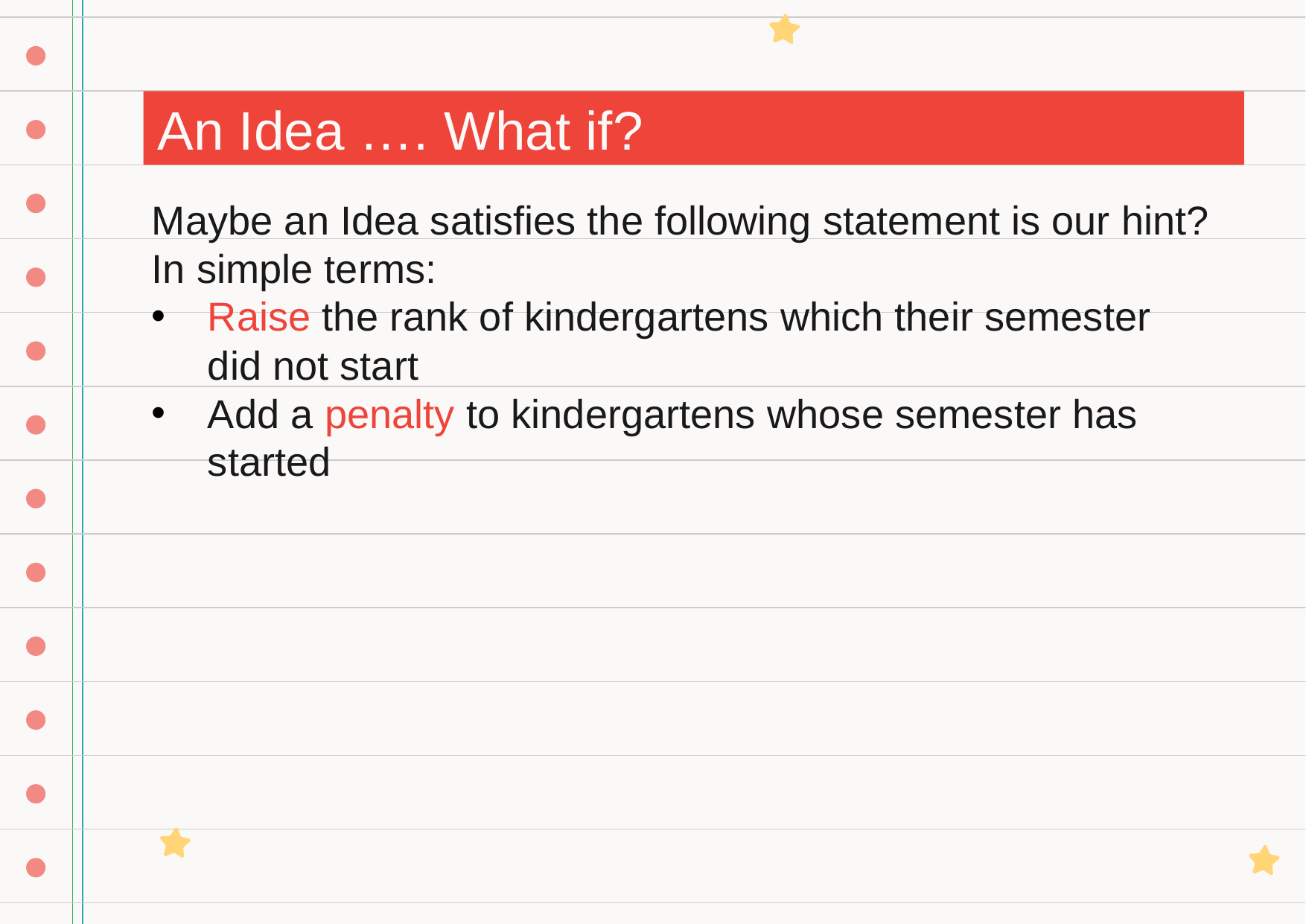

An Idea …. What if?
Maybe an Idea satisfies the following statement is our hint?
In simple terms:
Raise the rank of kindergartens which their semester did not start
Add a penalty to kindergartens whose semester has started